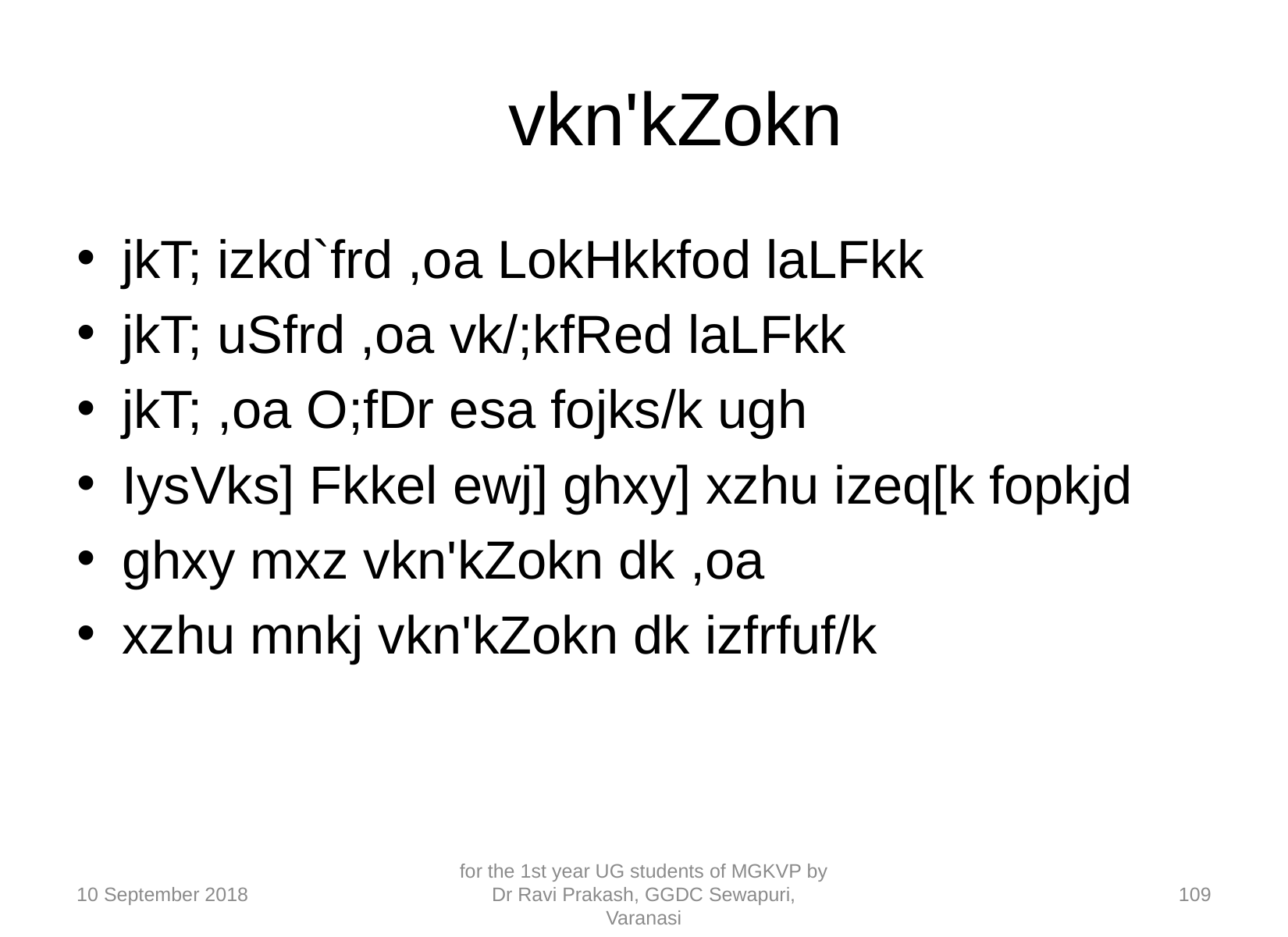

# vkn'kZokn
jkT; izkd`frd ,oa LokHkkfod laLFkk
jkT; uSfrd ,oa vk/;kfRed laLFkk
jkT; ,oa O;fDr esa fojks/k ugh
IysVks] Fkkel ewj] ghxy] xzhu izeq[k fopkjd
ghxy mxz vkn'kZokn dk ,oa
xzhu mnkj vkn'kZokn dk izfrfuf/k

10 September 2018
for the 1st year UG students of MGKVP by Dr Ravi Prakash, GGDC Sewapuri, Varanasi
109